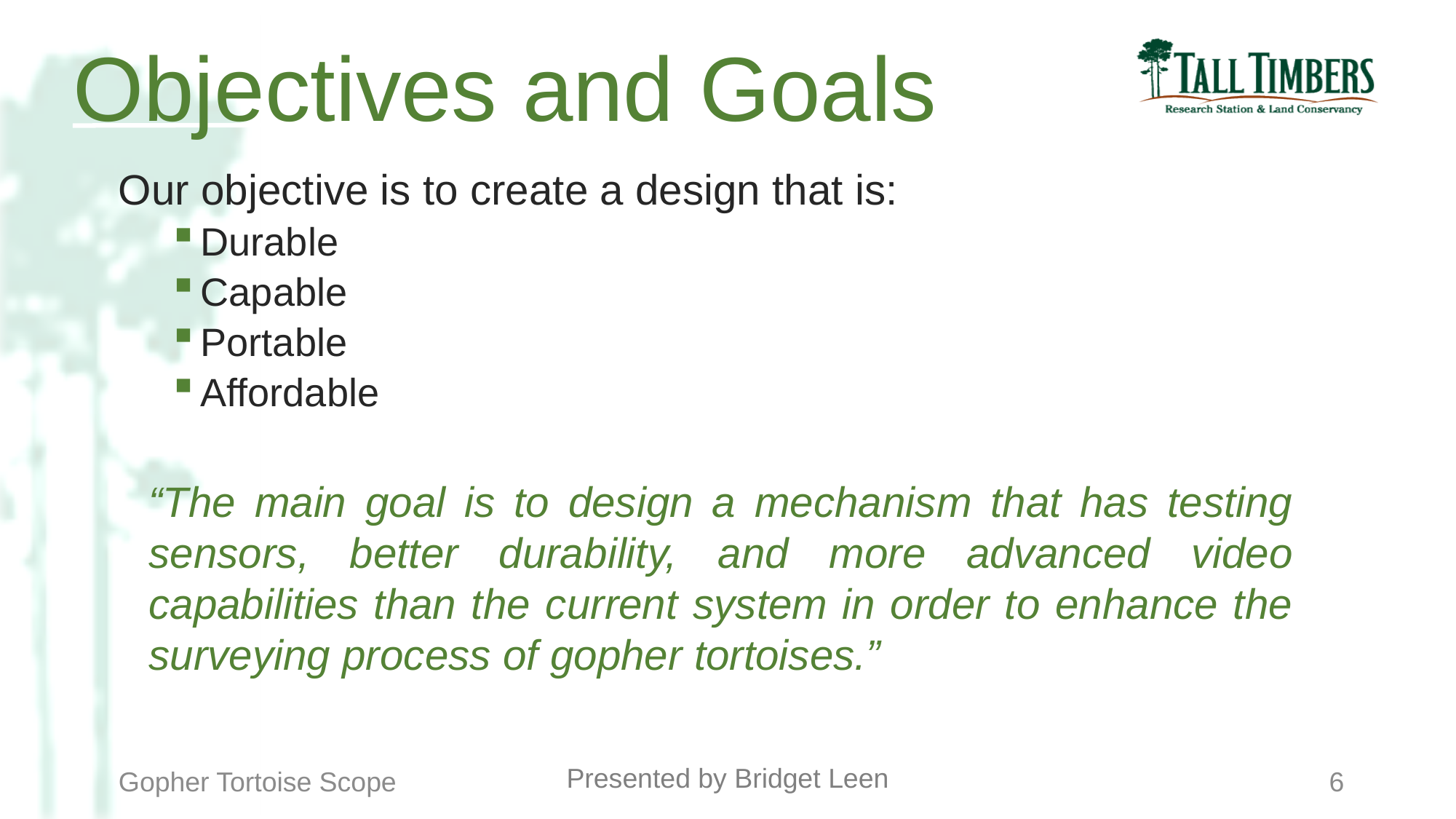

Objectives and Goals
Our objective is to create a design that is:
Durable
Capable
Portable
Affordable

“The main goal is to design a mechanism that has testing sensors, better durability, and more advanced video capabilities than the current system in order to enhance the surveying process of gopher tortoises.”
Presented by Bridget Leen
6